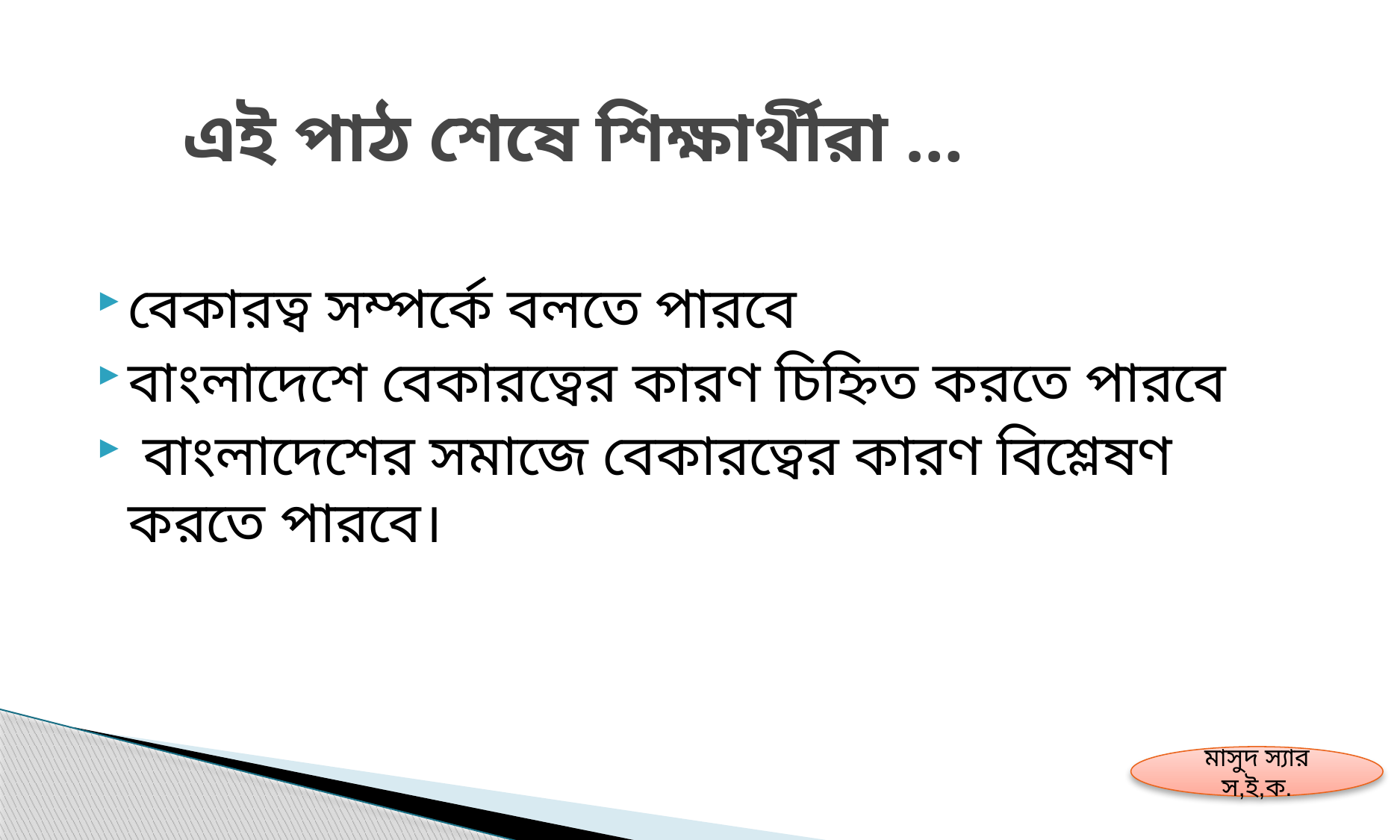

# এই পাঠ শেষে শিক্ষার্থীরা …
বেকারত্ব সম্পর্কে বলতে পারবে
বাংলাদেশে বেকারত্বের কারণ চিহ্নিত করতে পারবে
 বাংলাদেশের সমাজে বেকারত্বের কারণ বিশ্লেষণ করতে পারবে।
মাসুদ স্যার স,ই,ক.